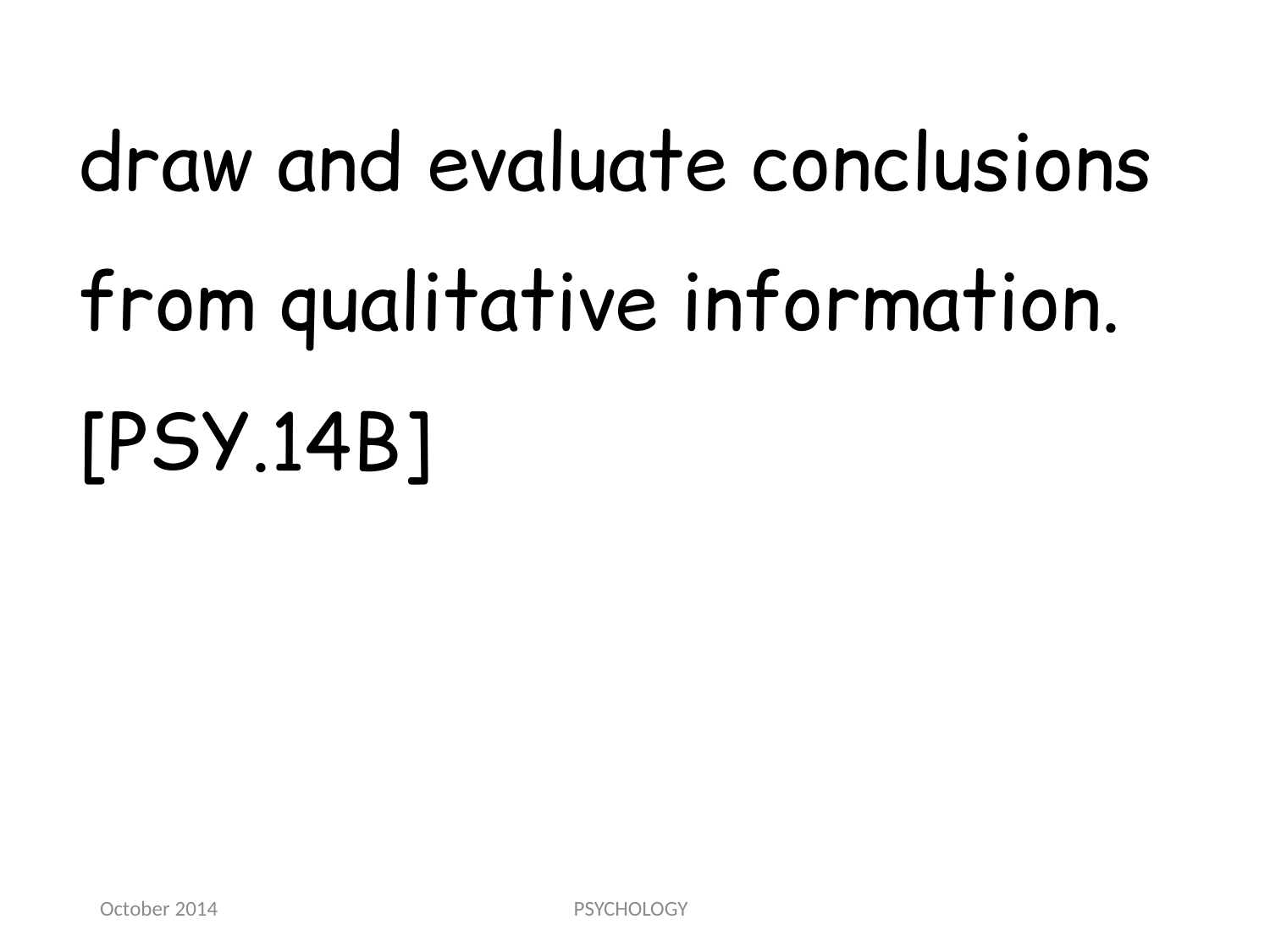

draw and evaluate conclusions from qualitative information.[PSY.14B]
October 2014
PSYCHOLOGY